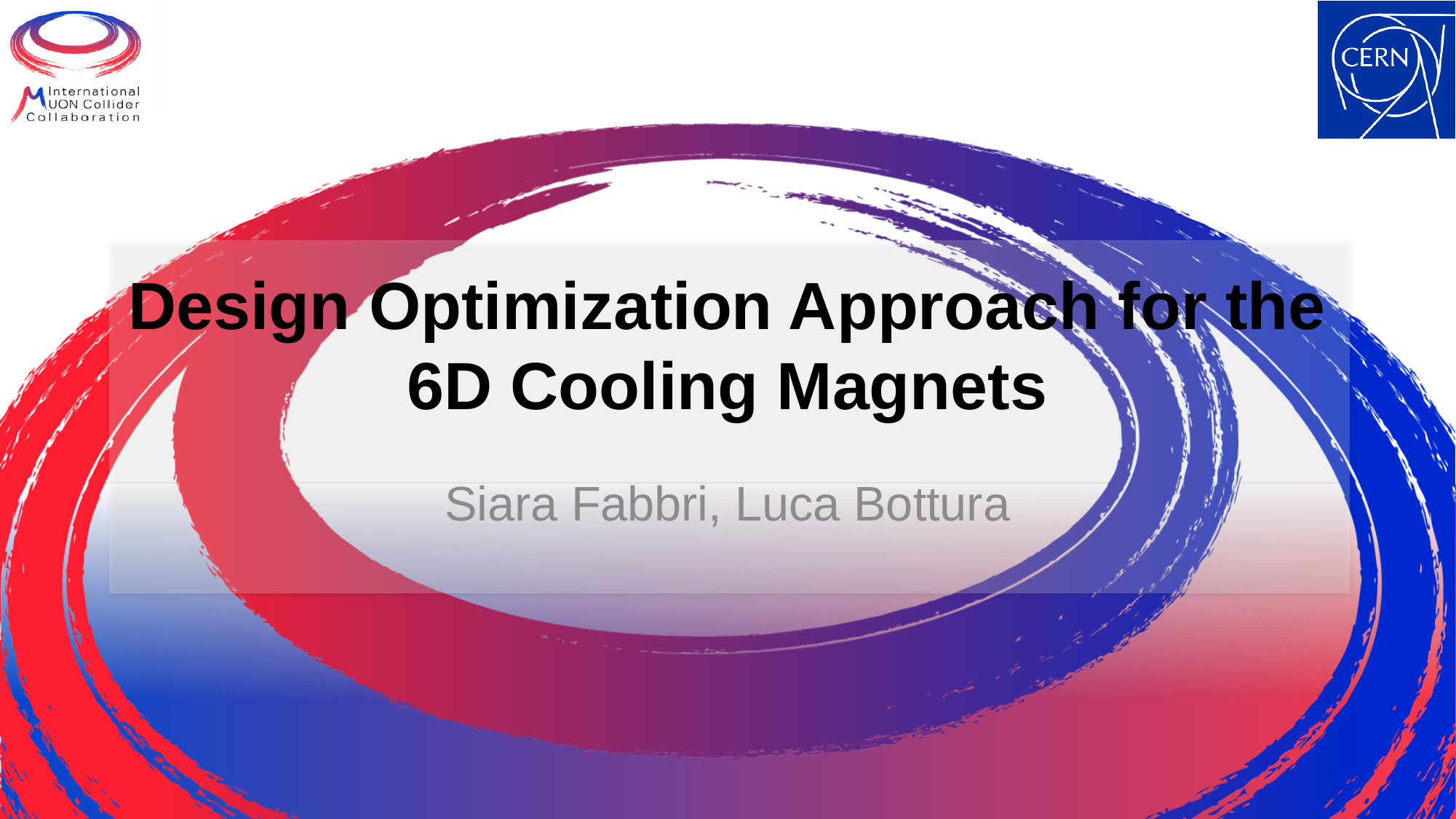

Design Optimization Approach for the 6D Cooling Magnets
Siara Fabbri, Luca Bottura